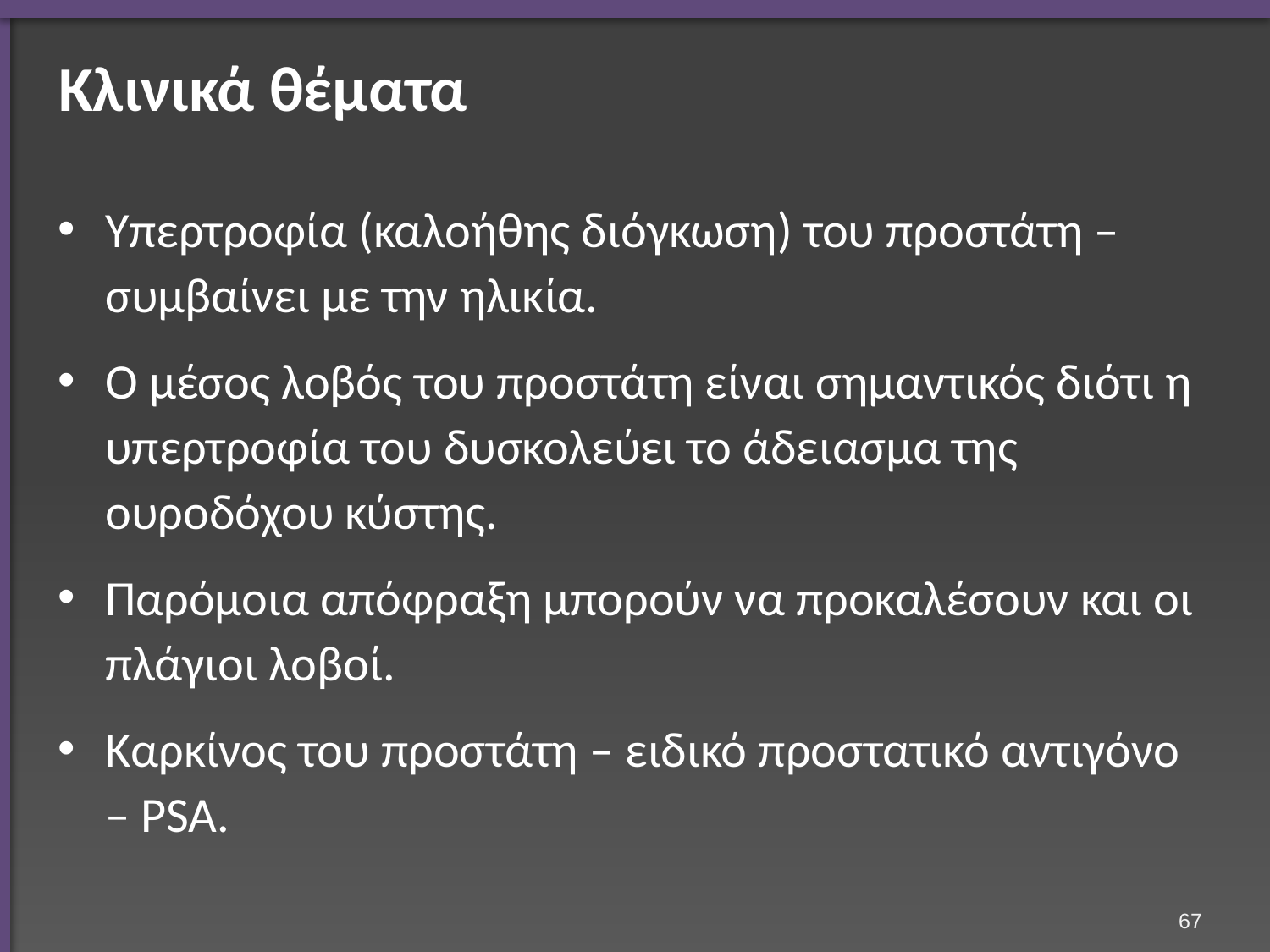

# Κλινικά θέματα
Υπερτροφία (καλοήθης διόγκωση) του προστάτη – συμβαίνει με την ηλικία.
Ο μέσος λοβός του προστάτη είναι σημαντικός διότι η υπερτροφία του δυσκολεύει το άδειασμα της ουροδόχου κύστης.
Παρόμοια απόφραξη μπορούν να προκαλέσουν και οι πλάγιοι λοβοί.
Καρκίνος του προστάτη – ειδικό προστατικό αντιγόνο – PSA.
67